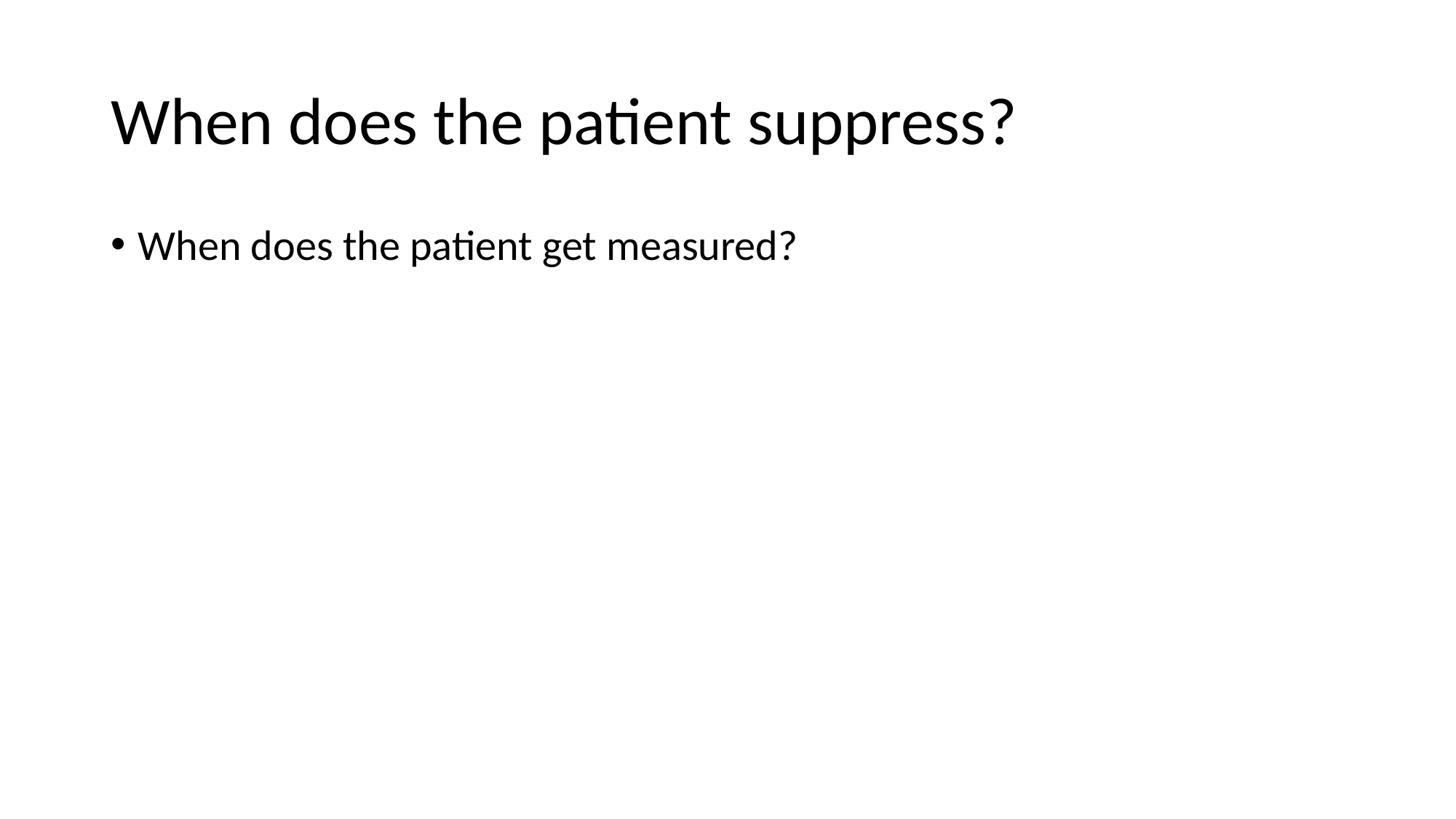

# When does the patient suppress?
When does the patient get measured?